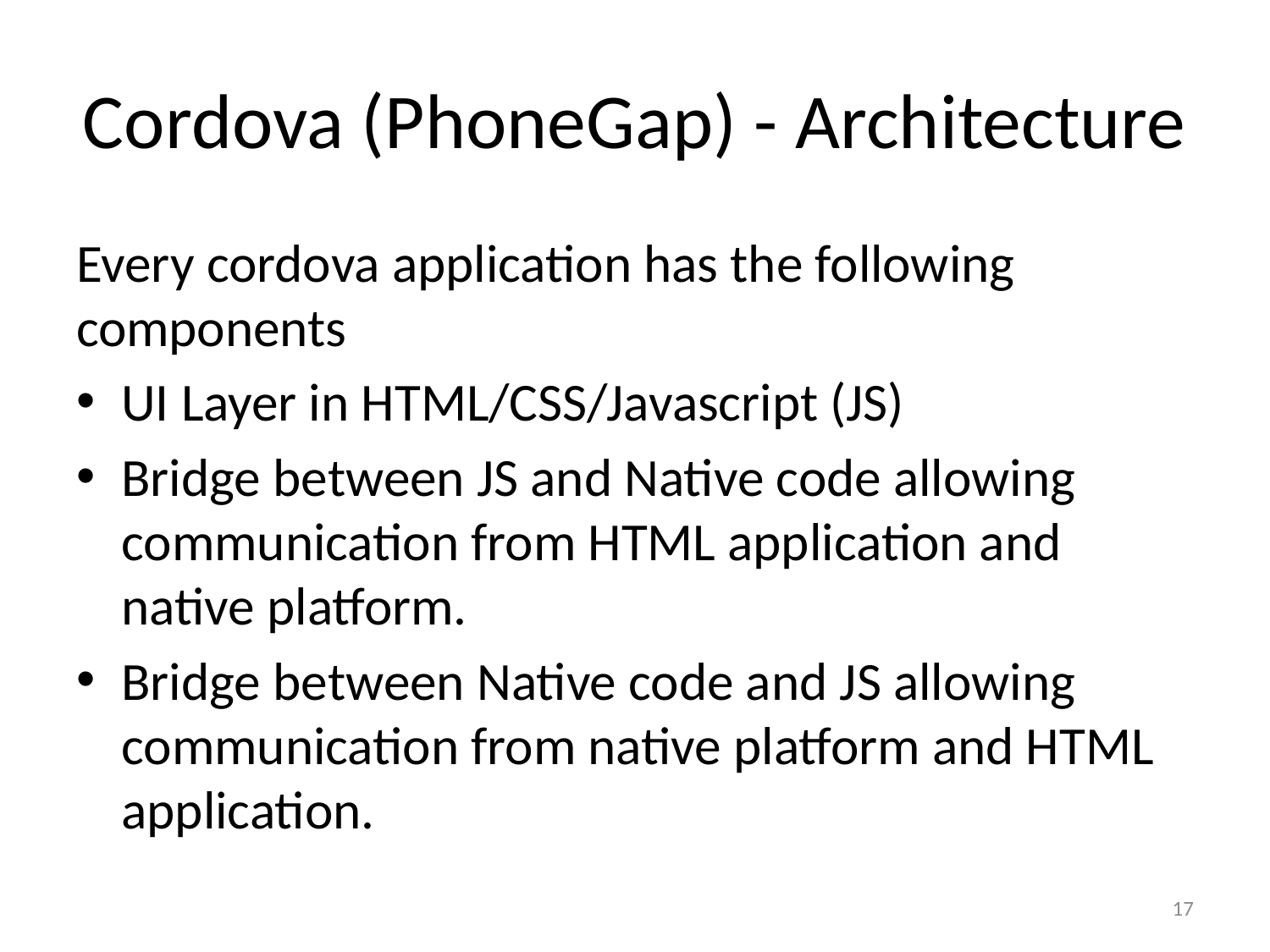

# Cordova (PhoneGap) - Architecture
Every cordova application has the following components
UI Layer in HTML/CSS/Javascript (JS)
Bridge between JS and Native code allowing communication from HTML application and native platform.
Bridge between Native code and JS allowing communication from native platform and HTML application.

17